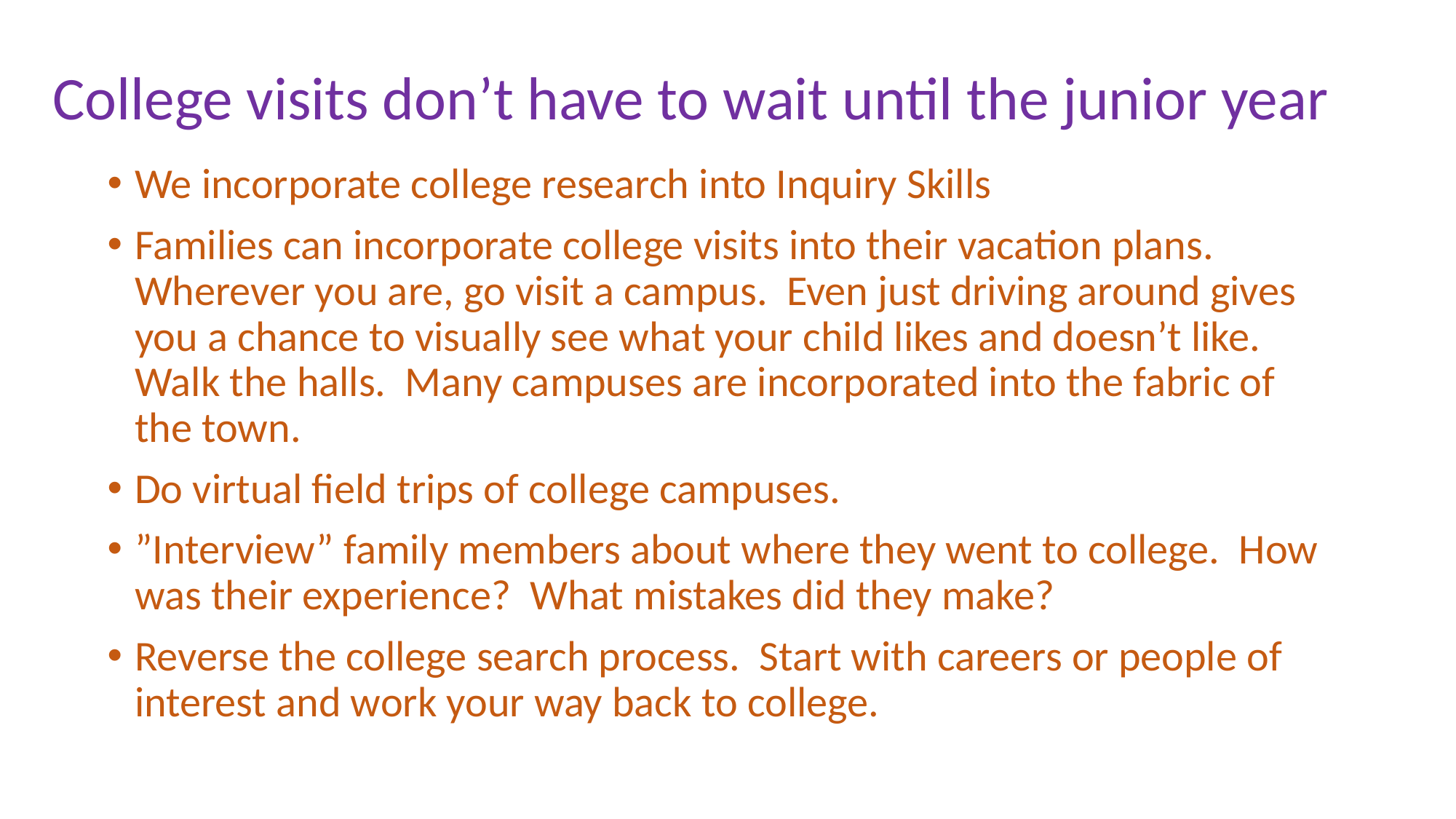

# College visits don’t have to wait until the junior year
We incorporate college research into Inquiry Skills
Families can incorporate college visits into their vacation plans.  Wherever you are, go visit a campus.  Even just driving around gives you a chance to visually see what your child likes and doesn’t like.  Walk the halls.  Many campuses are incorporated into the fabric of the town.
Do virtual field trips of college campuses.
”Interview” family members about where they went to college.  How was their experience?  What mistakes did they make?
Reverse the college search process.  Start with careers or people of interest and work your way back to college.